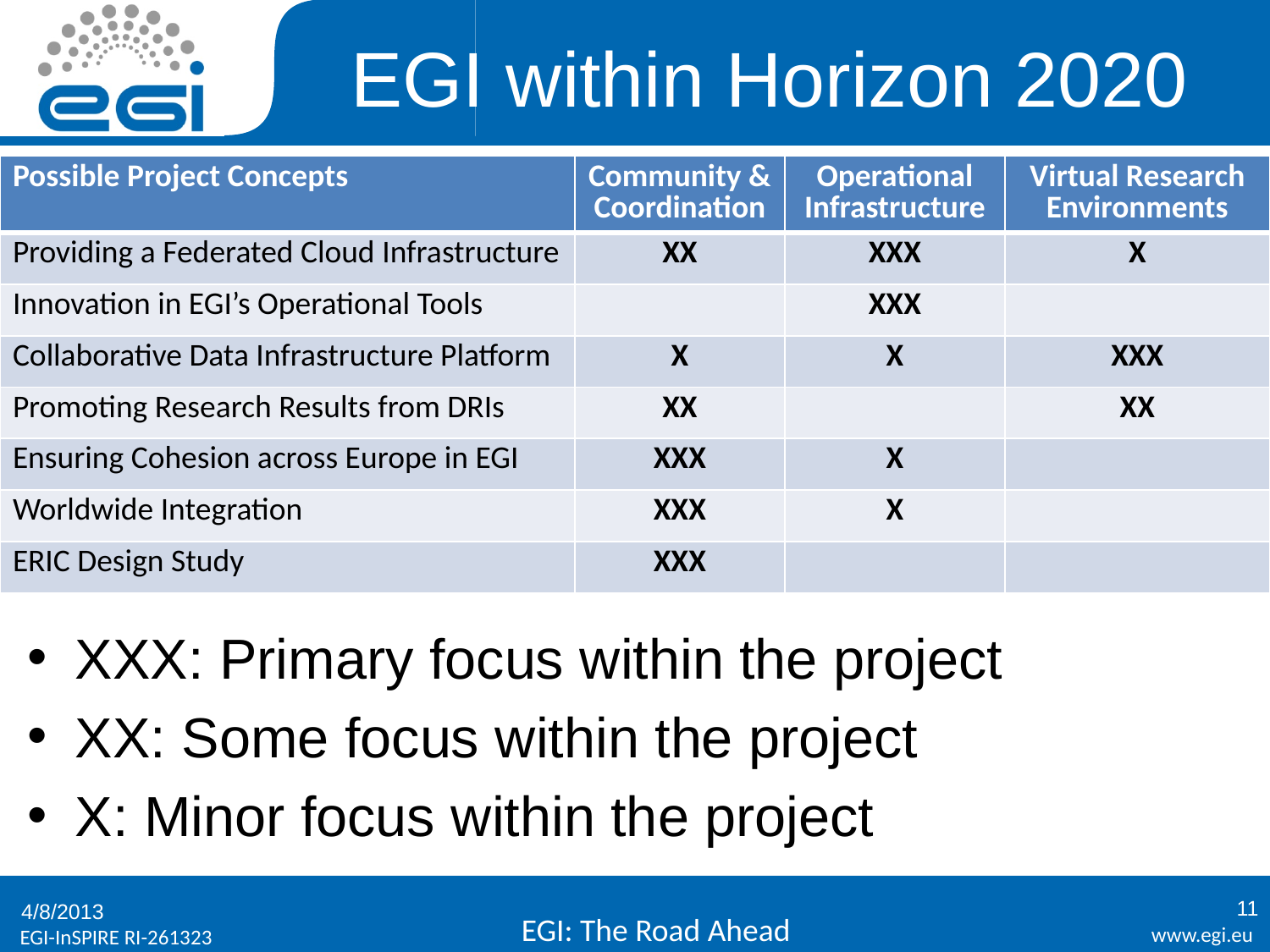

# EGI within Horizon 2020
| Possible Project Concepts | Community & Coordination | Operational Infrastructure | Virtual Research Environments |
| --- | --- | --- | --- |
| Providing a Federated Cloud Infrastructure | XX | XXX | X |
| Innovation in EGI’s Operational Tools |  | XXX |  |
| Collaborative Data Infrastructure Platform | X | X | XXX |
| Promoting Research Results from DRIs | XX |  | XX |
| Ensuring Cohesion across Europe in EGI | XXX | X |  |
| Worldwide Integration | XXX | X |  |
| ERIC Design Study | XXX |  |  |
XXX: Primary focus within the project
XX: Some focus within the project
X: Minor focus within the project
11
4/8/2013
EGI: The Road Ahead